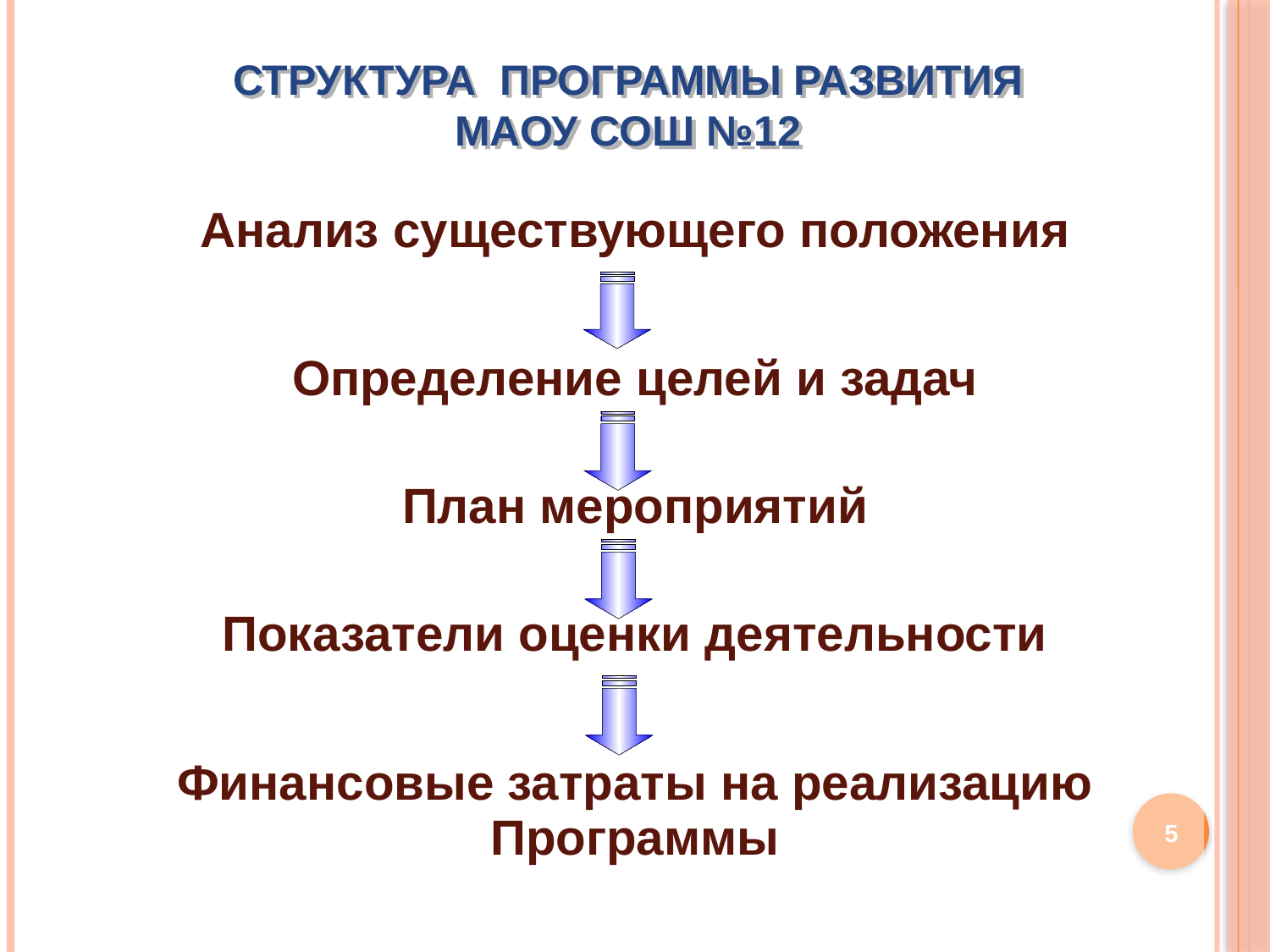

СТРУКТУРА  ПРОГРАММЫ РАЗВИТИЯ
МАОУ СОШ №12
| Анализ существующего положения |
| --- |
| Определение целей и задач |
| План мероприятий |
| Показатели оценки деятельности |
| Финансовые затраты на реализацию Программы |

5